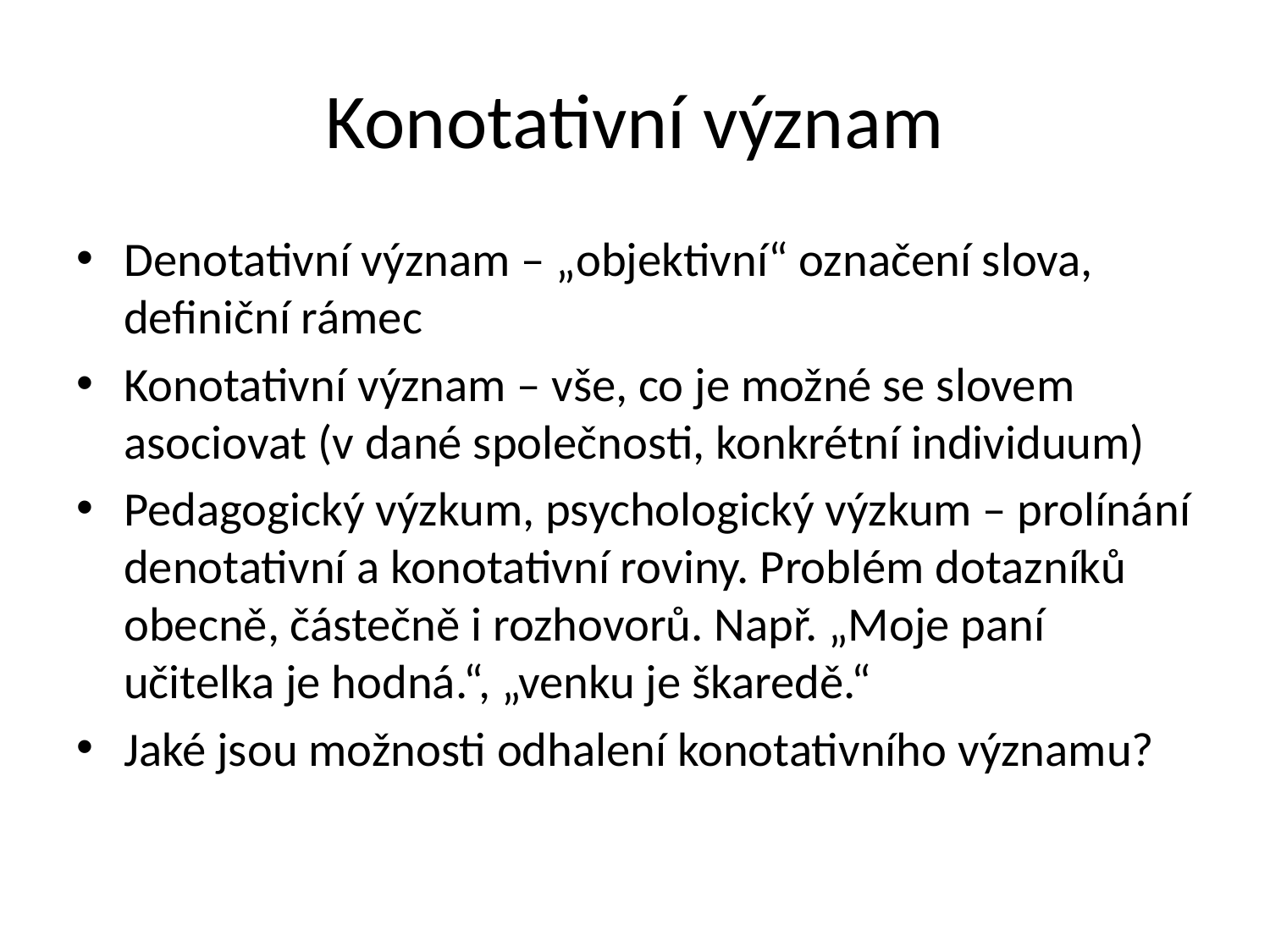

# Konotativní význam
Denotativní význam – „objektivní“ označení slova, definiční rámec
Konotativní význam – vše, co je možné se slovem asociovat (v dané společnosti, konkrétní individuum)
Pedagogický výzkum, psychologický výzkum – prolínání denotativní a konotativní roviny. Problém dotazníků obecně, částečně i rozhovorů. Např. „Moje paní učitelka je hodná.“, „venku je škaredě.“
Jaké jsou možnosti odhalení konotativního významu?